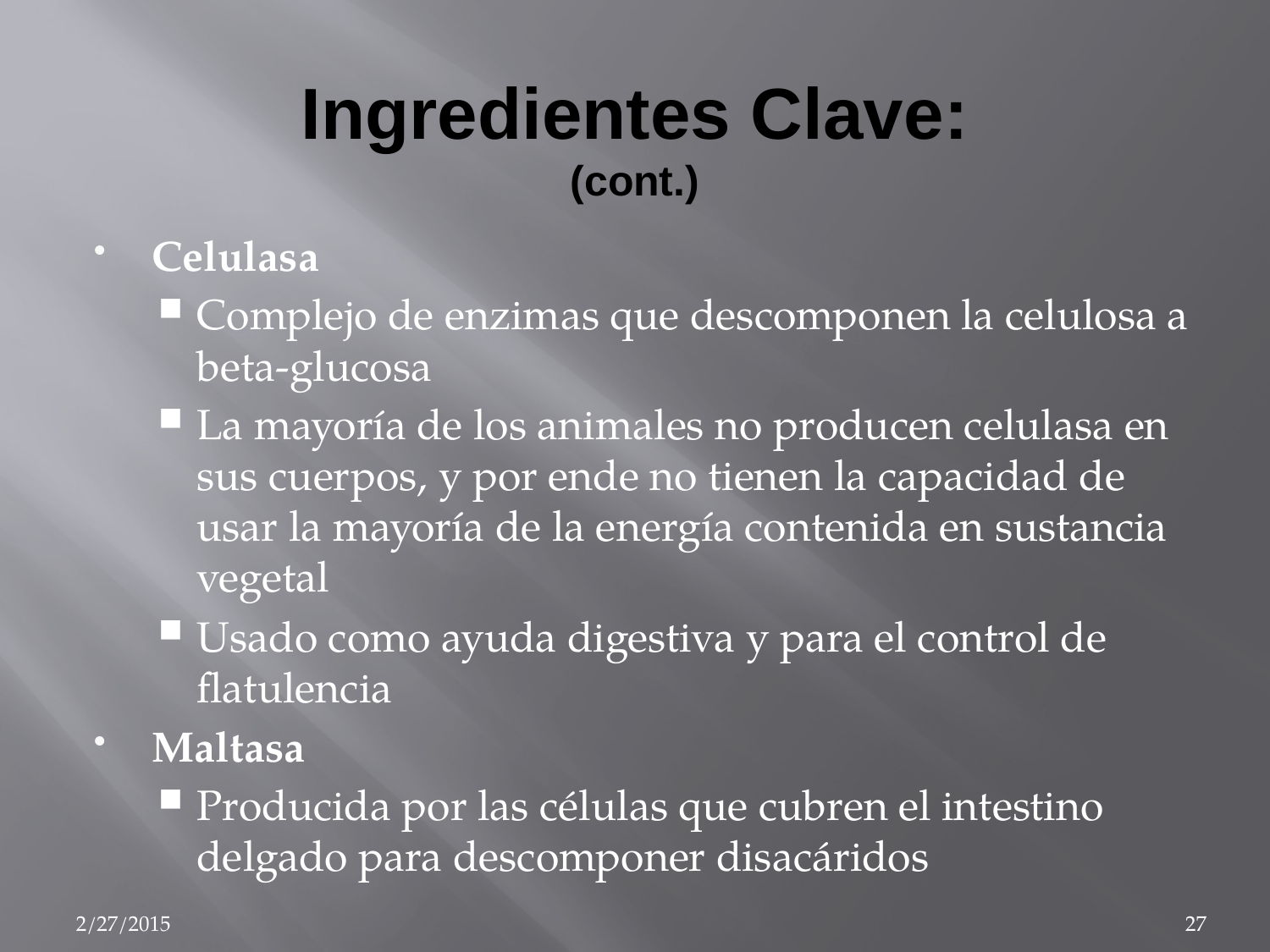

# Ingredientes Clave: (cont.)
Celulasa
Complejo de enzimas que descomponen la celulosa a beta-glucosa
La mayoría de los animales no producen celulasa en sus cuerpos, y por ende no tienen la capacidad de usar la mayoría de la energía contenida en sustancia vegetal
Usado como ayuda digestiva y para el control de flatulencia
Maltasa
Producida por las células que cubren el intestino delgado para descomponer disacáridos
2/27/2015
27